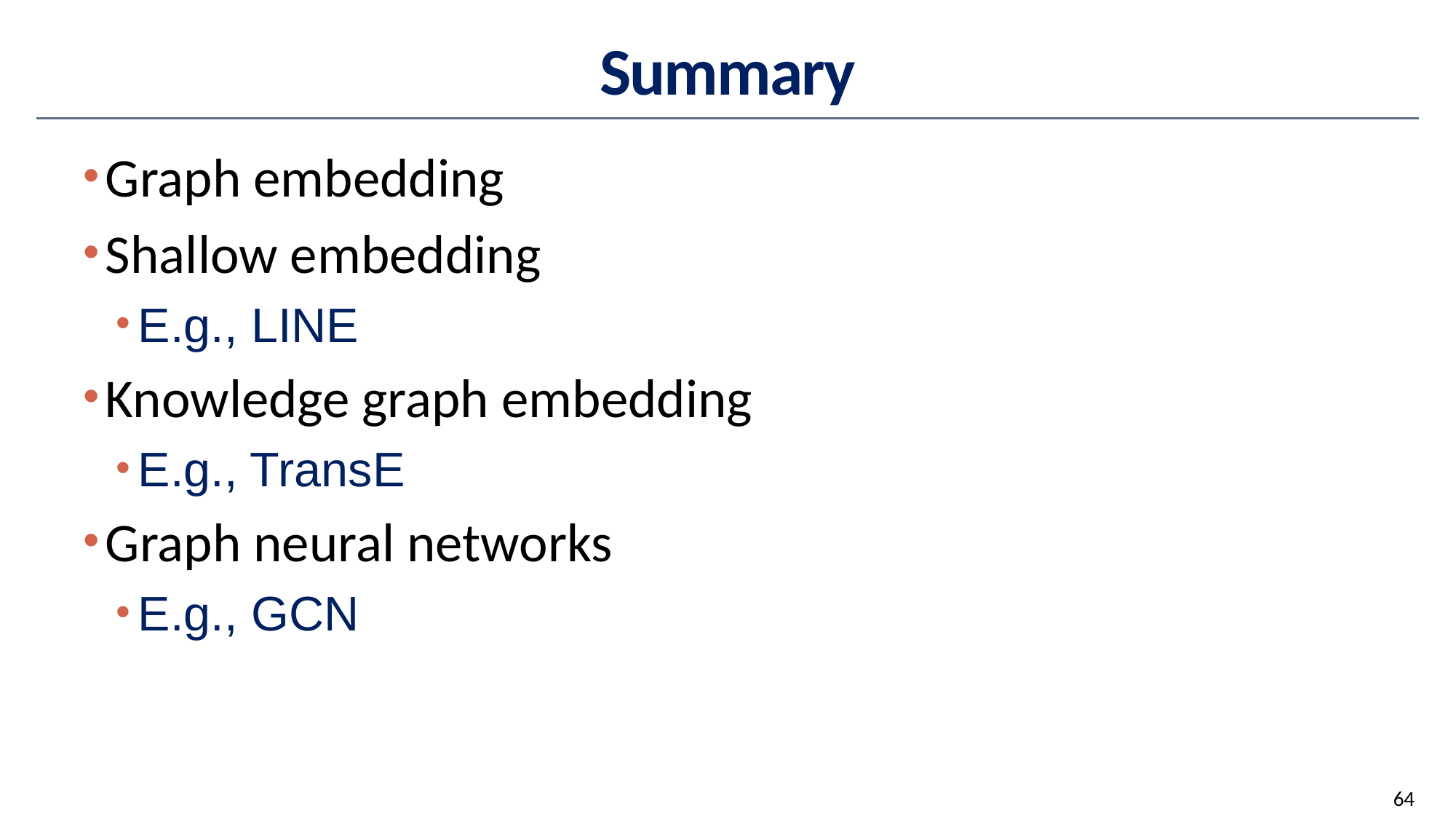

# Summary
Graph embedding
Shallow embedding
E.g., LINE
Knowledge graph embedding
E.g., TransE
Graph neural networks
E.g., GCN
64